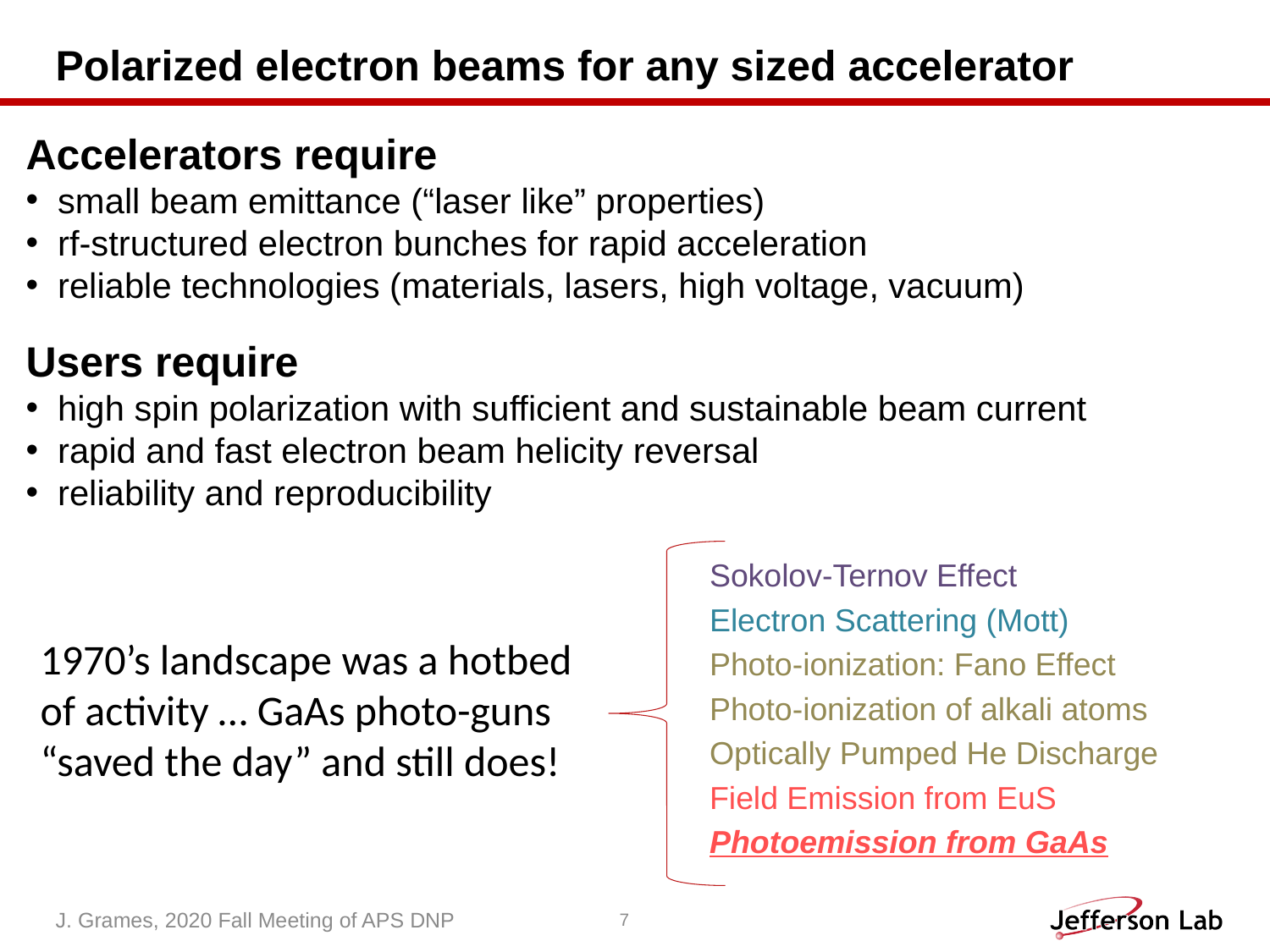

# Polarized electron beams for any sized accelerator
Accelerators require
small beam emittance (“laser like” properties)
rf-structured electron bunches for rapid acceleration
reliable technologies (materials, lasers, high voltage, vacuum)

Users require
high spin polarization with sufficient and sustainable beam current
rapid and fast electron beam helicity reversal
reliability and reproducibility

Sokolov-Ternov Effect
Electron Scattering (Mott)
Photo-ionization: Fano Effect
Photo-ionization of alkali atoms
Optically Pumped He Discharge
Field Emission from EuS
Photoemission from GaAs
1970’s landscape was a hotbed of activity … GaAs photo-guns “saved the day” and still does!
J. Grames, 2020 Fall Meeting of APS DNP
7